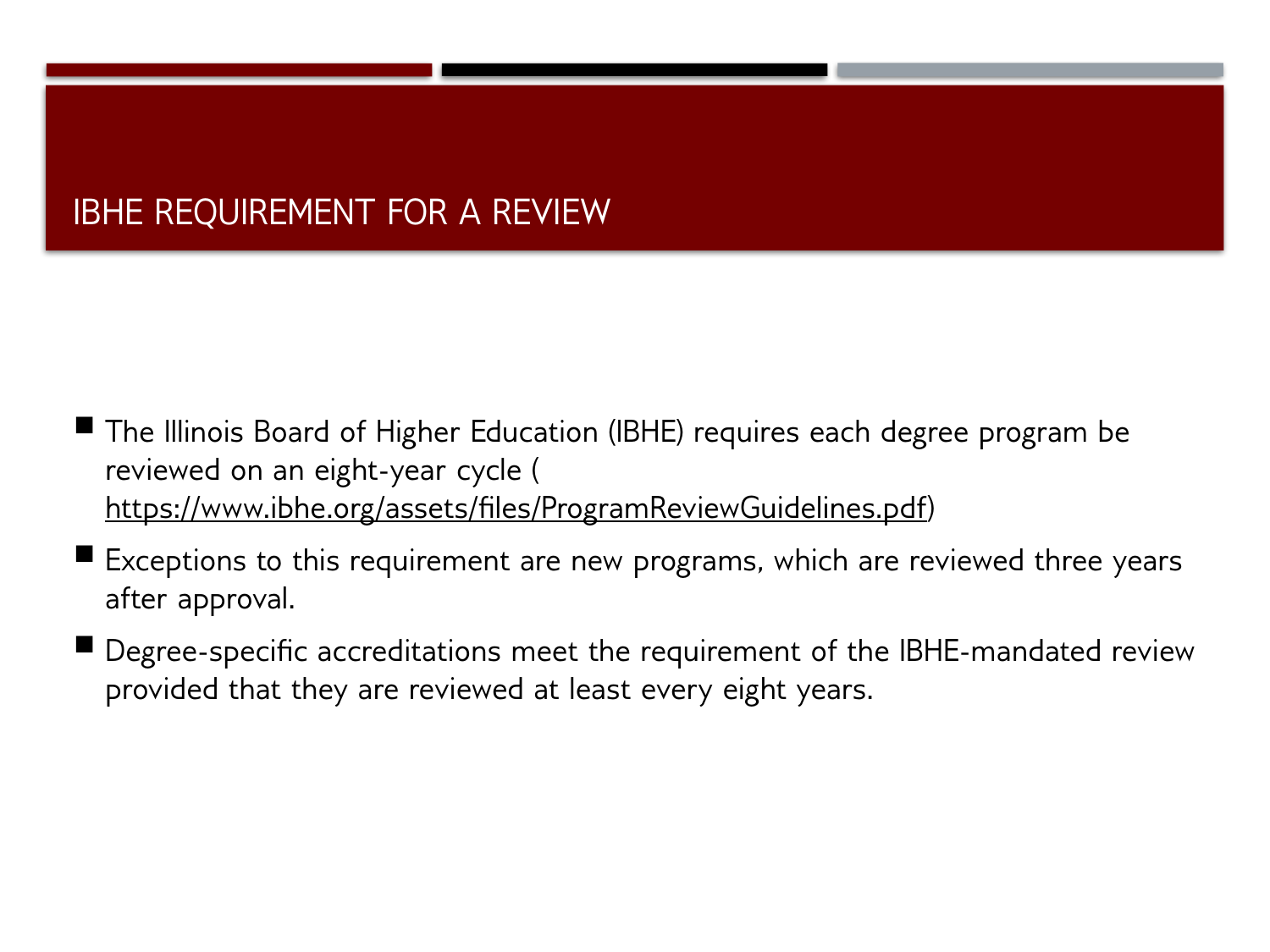

# IBHE Requirement for a review
The Illinois Board of Higher Education (IBHE) requires each degree program be reviewed on an eight-year cycle (https://www.ibhe.org/assets/files/ProgramReviewGuidelines.pdf)
Exceptions to this requirement are new programs, which are reviewed three years after approval.
Degree-specific accreditations meet the requirement of the IBHE-mandated review provided that they are reviewed at least every eight years.